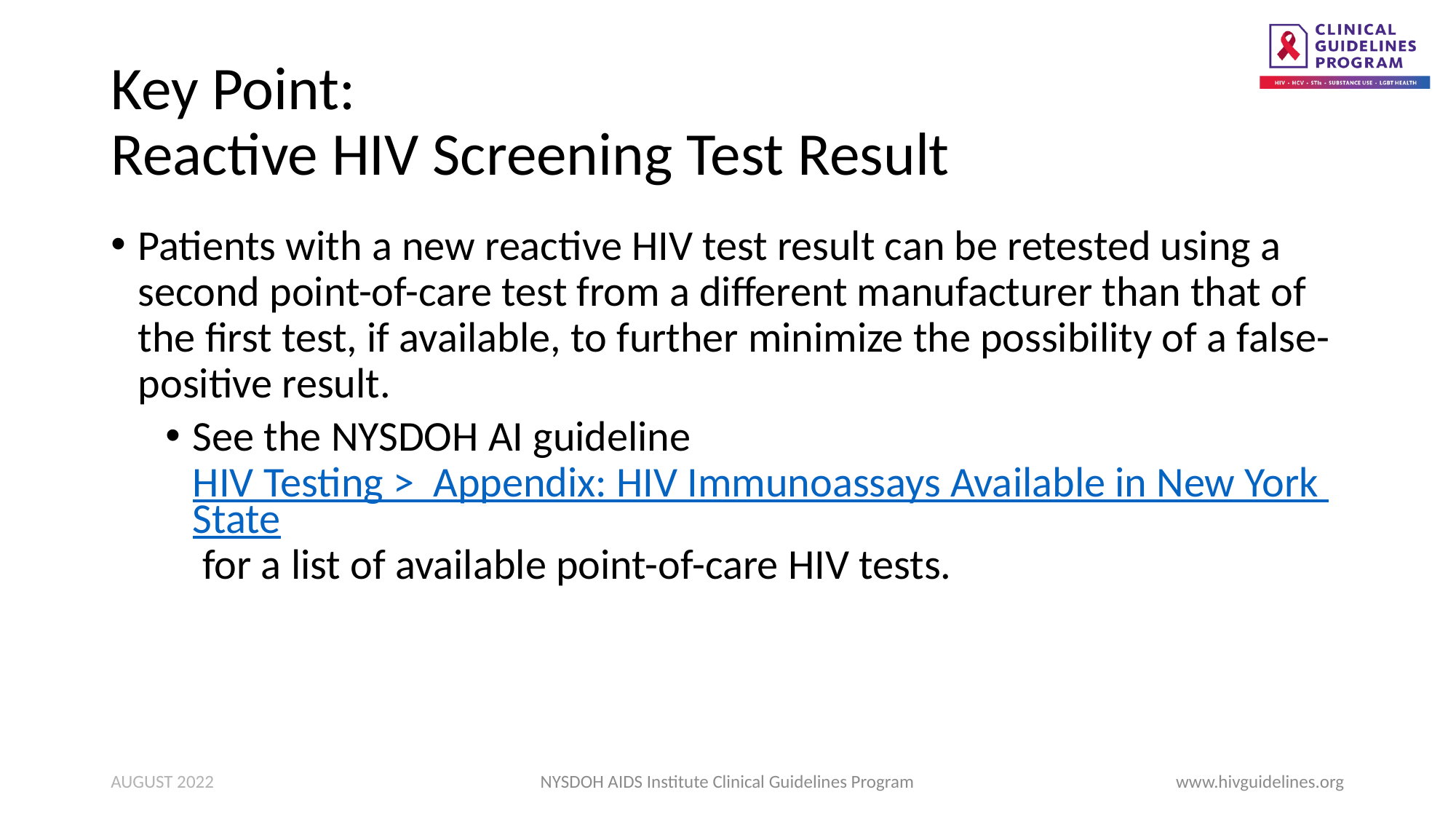

# Key Point: Reactive HIV Screening Test Result
Patients with a new reactive HIV test result can be retested using a second point-of-care test from a different manufacturer than that of the first test, if available, to further minimize the possibility of a false-positive result.
See the NYSDOH AI guideline HIV Testing >  Appendix: HIV Immunoassays Available in New York State for a list of available point-of-care HIV tests.
AUGUST 2022
NYSDOH AIDS Institute Clinical Guidelines Program
www.hivguidelines.org